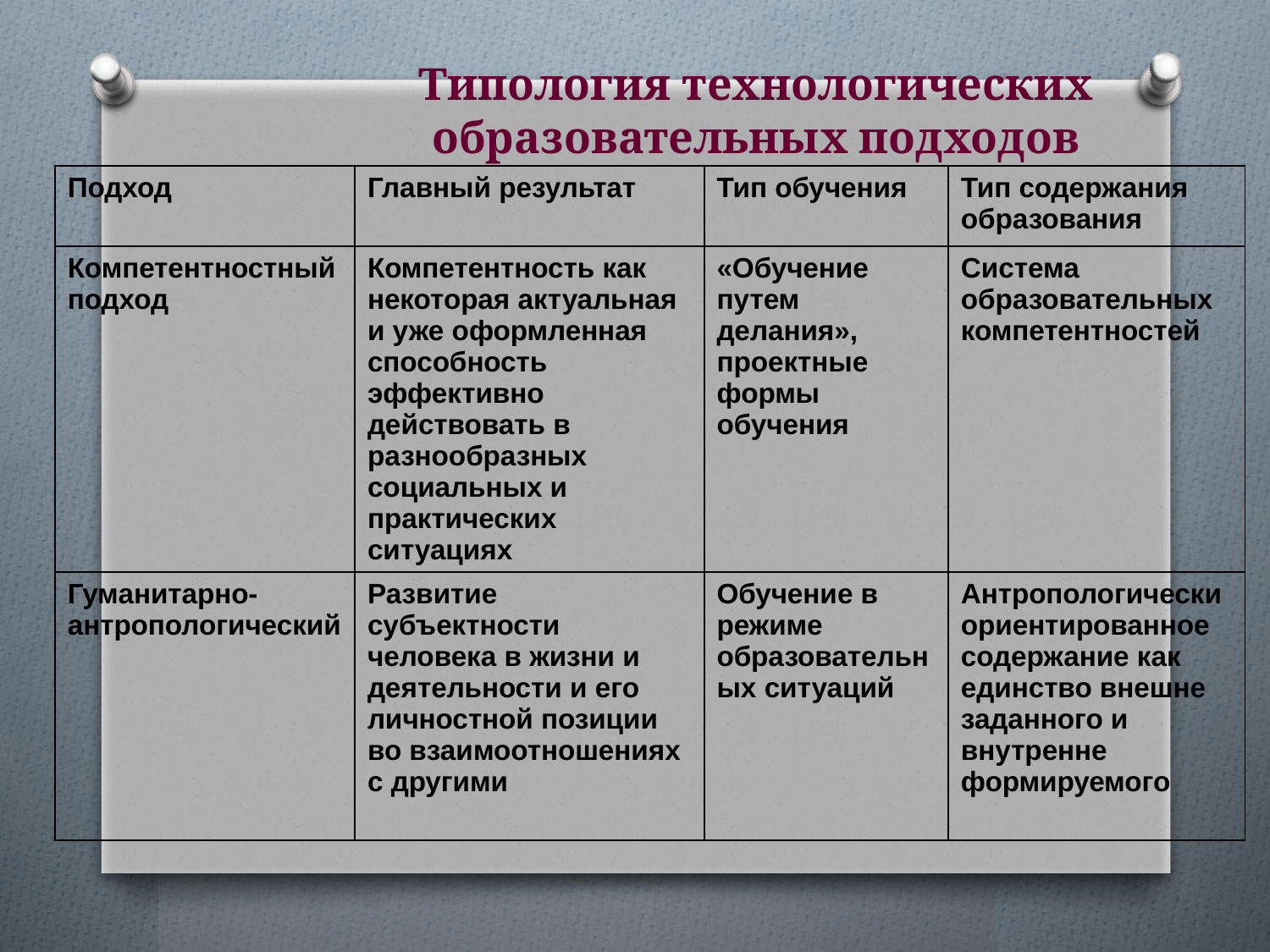

Типология технологических образовательных подходов
| Подход | Главный результат | Тип обучения | Тип содержания образования |
| --- | --- | --- | --- |
| Компетентностный подход | Компетентность как некоторая актуальная и уже оформленная способность эффективно действовать в разнообразных социальных и практических ситуациях | «Обучение путем делания», проектные формы обучения | Система образовательных компетентностей |
| Гуманитарно-антропологический | Развитие субъектности человека в жизни и деятельности и его личностной позиции во взаимоотношениях с другими | Обучение в режиме образовательных ситуаций | Антропологически ориентированное содержание как единство внешне заданного и внутренне формируемого |